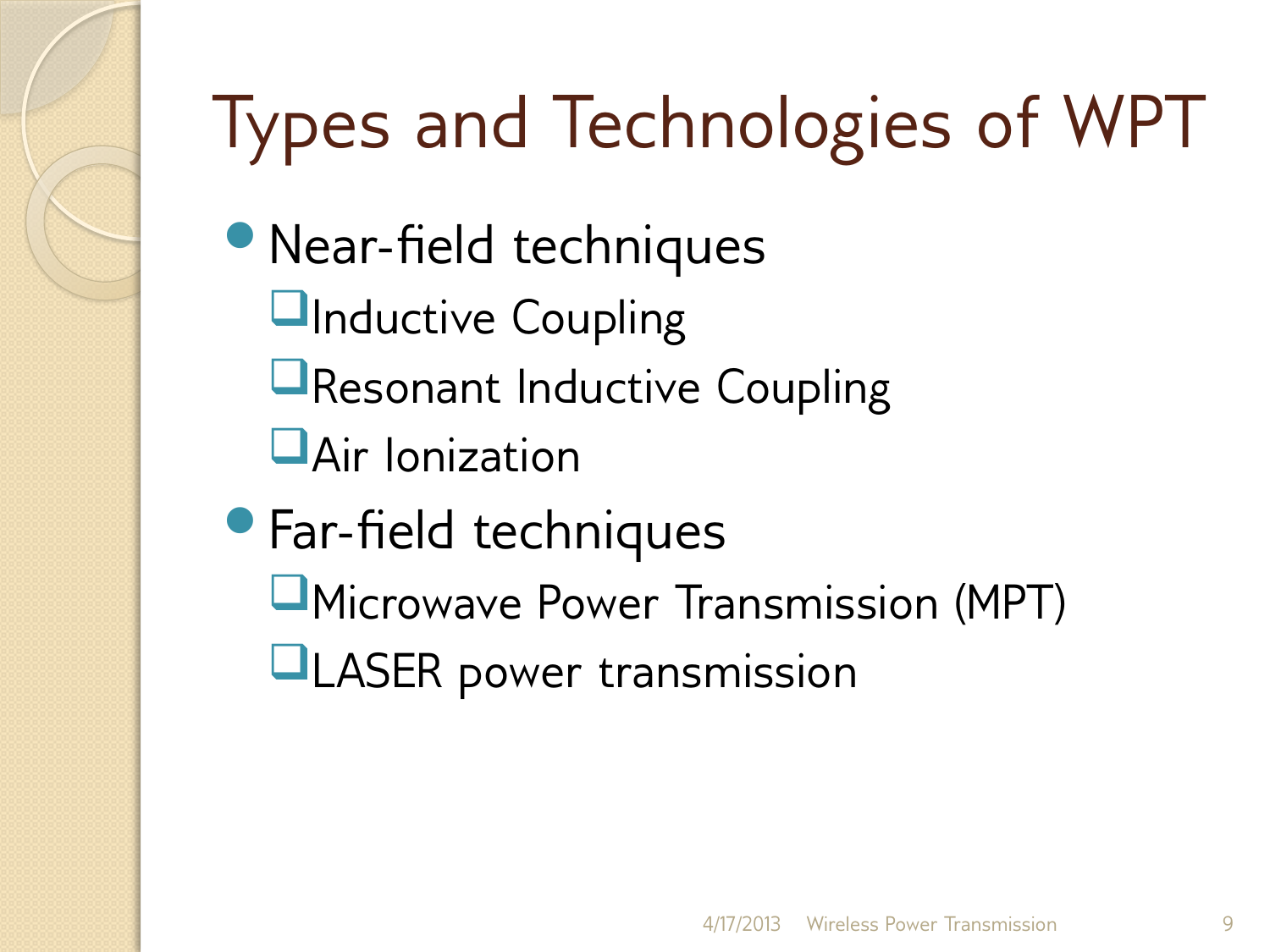

# Types and Technologies of WPT
Near-field techniques
Inductive Coupling
Resonant Inductive Coupling
Air Ionization
Far-field techniques
Microwave Power Transmission (MPT)
LASER power transmission
4/17/2013
Wireless Power Transmission
9